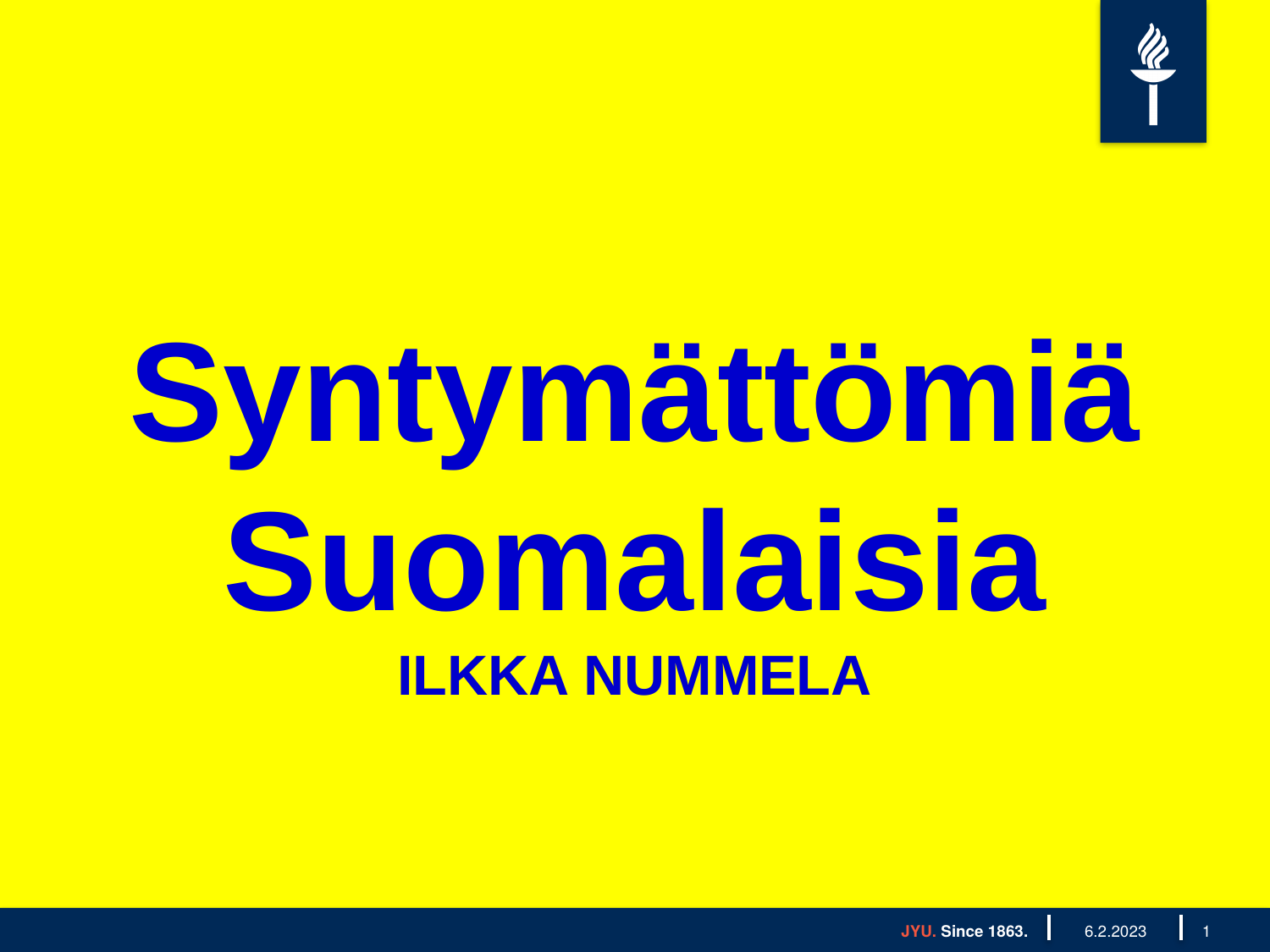

Syntymättömiä Suomalaisia
Ilkka Nummela
JYU. Since 1863.
6.2.2023
1